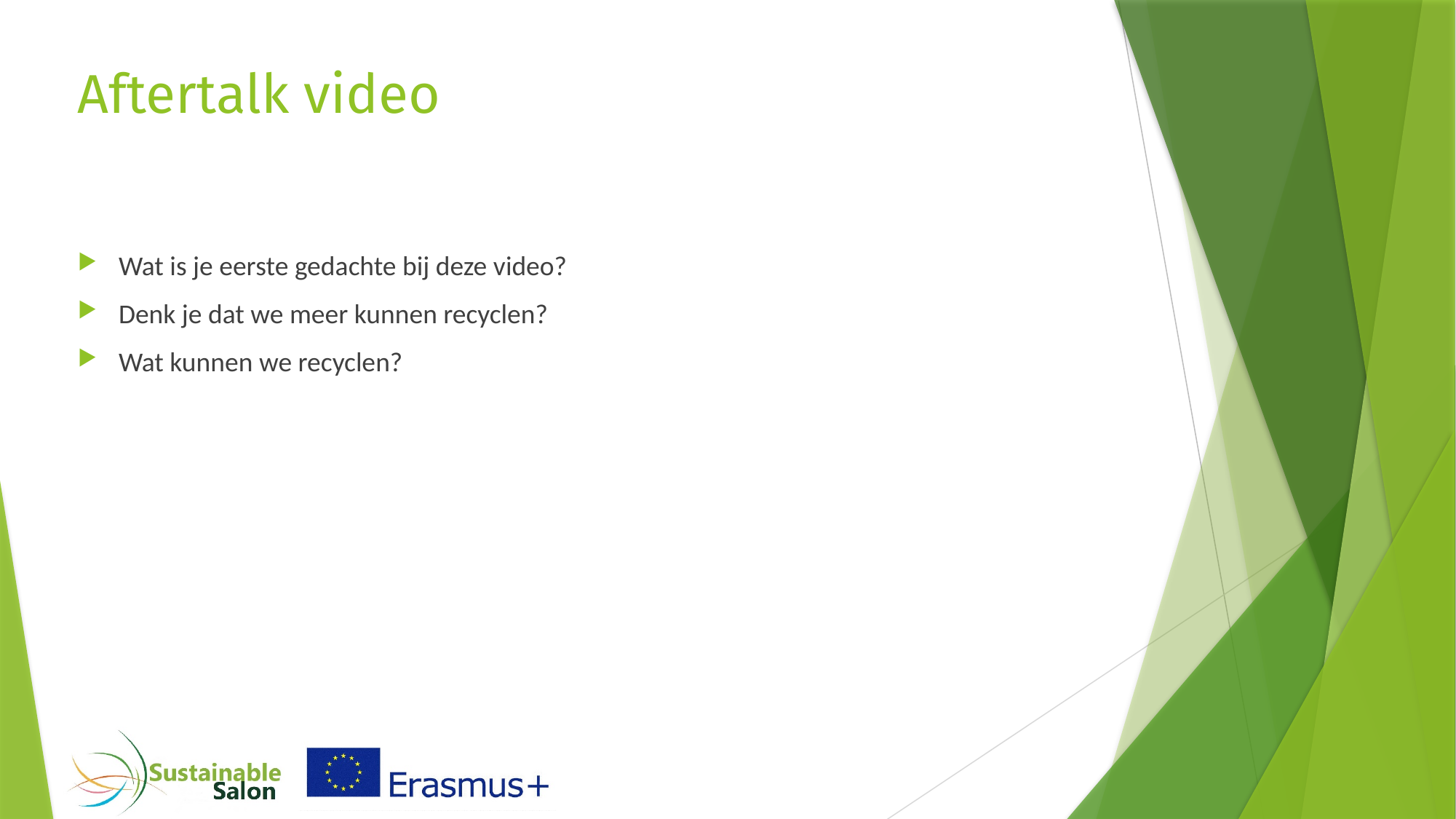

# Aftertalk video

Wat is je eerste gedachte bij deze video?
Denk je dat we meer kunnen recyclen?
Wat kunnen we recyclen?